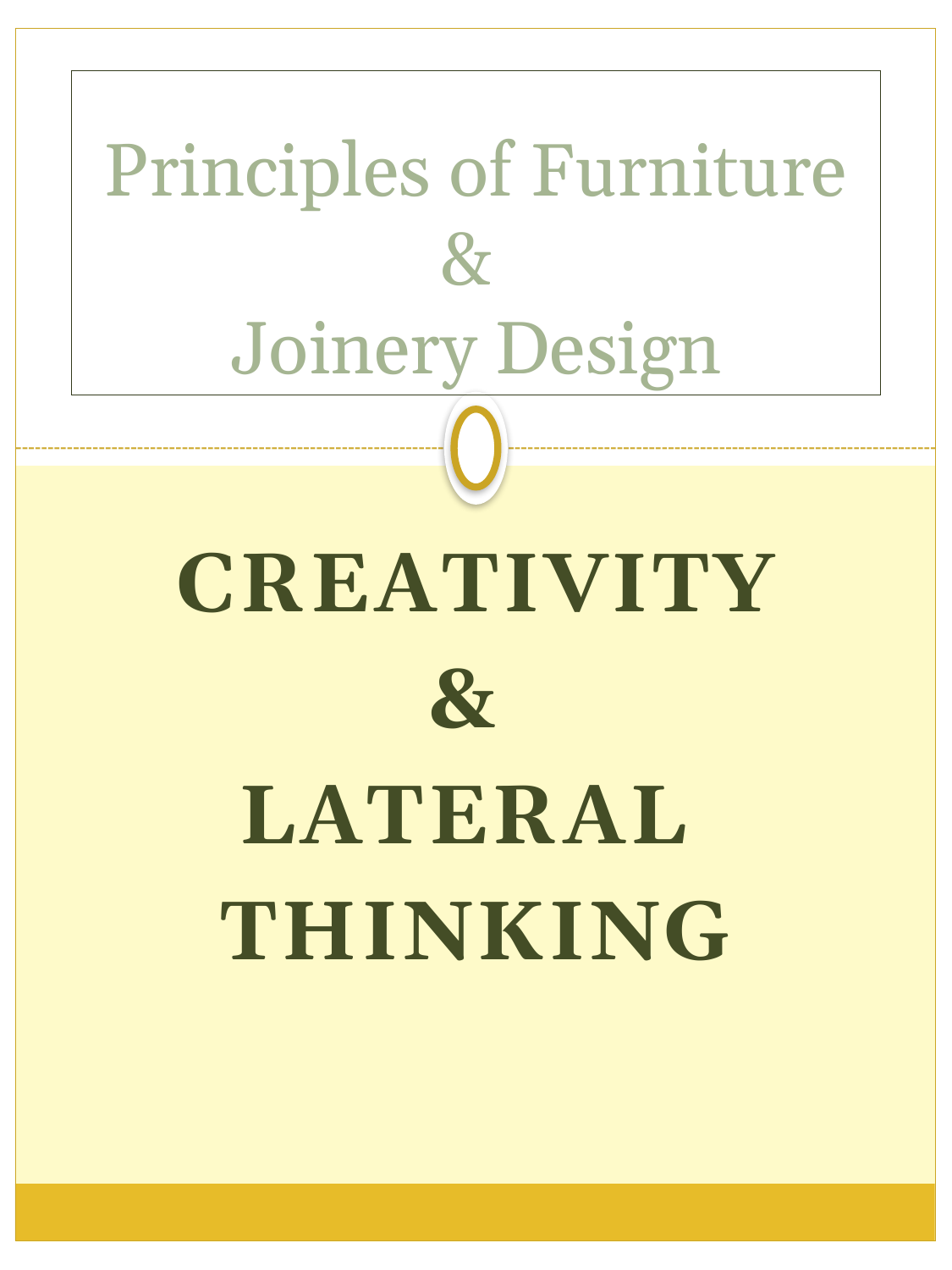

# Principles of Furniture & Joinery Design
Creativity
&
Lateral
Thinking